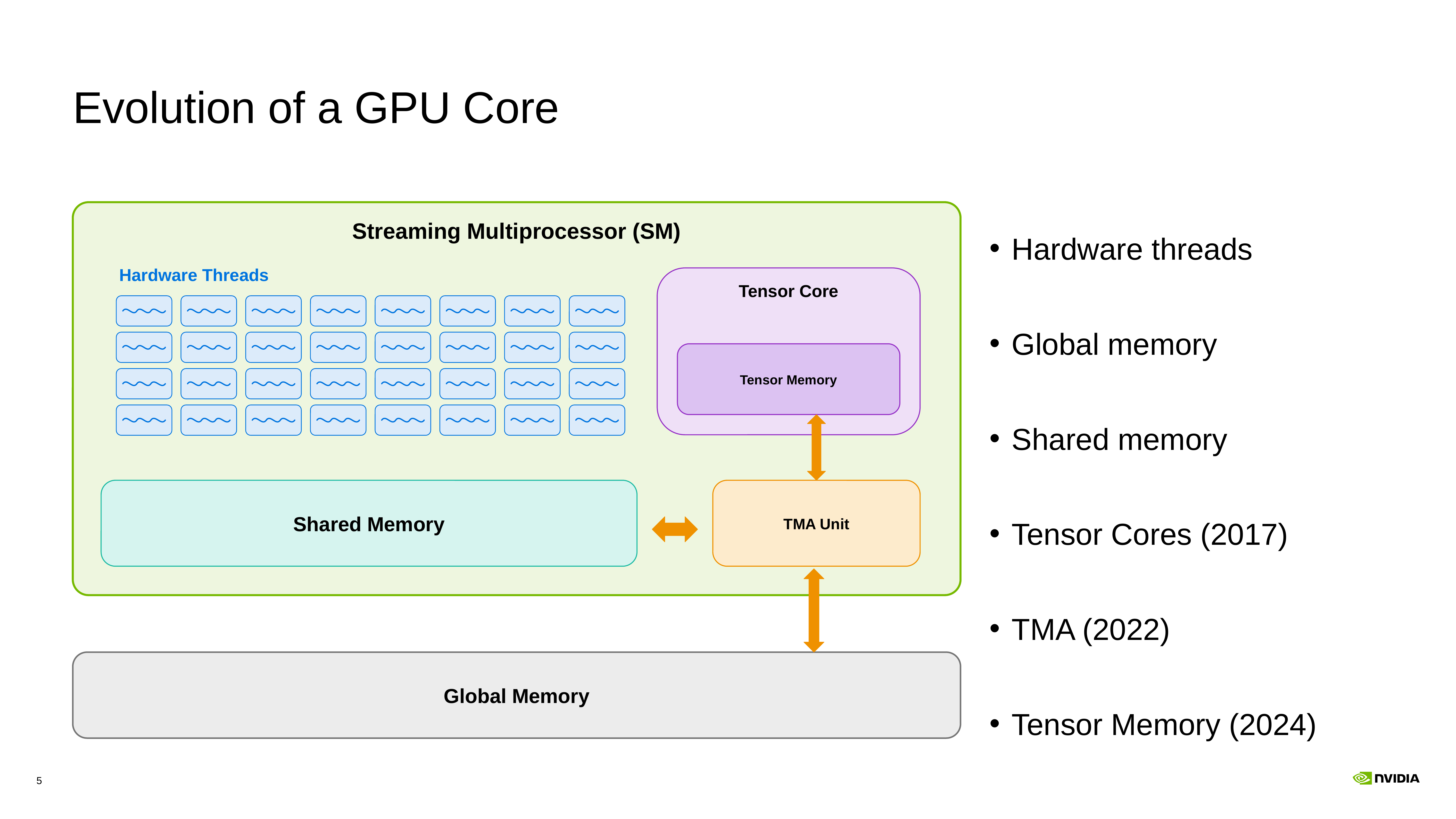

# Evolution of a GPU Core

Hardware threads
Streaming Multiprocessor (SM)
Hardware Threads
Tensor Core

Global memory

Tensor Memory

Shared memory

Shared Memory
TMA Unit
Tensor Cores (2017)

TMA (2022)
Global Memory
Tensor Memory (2024)
5